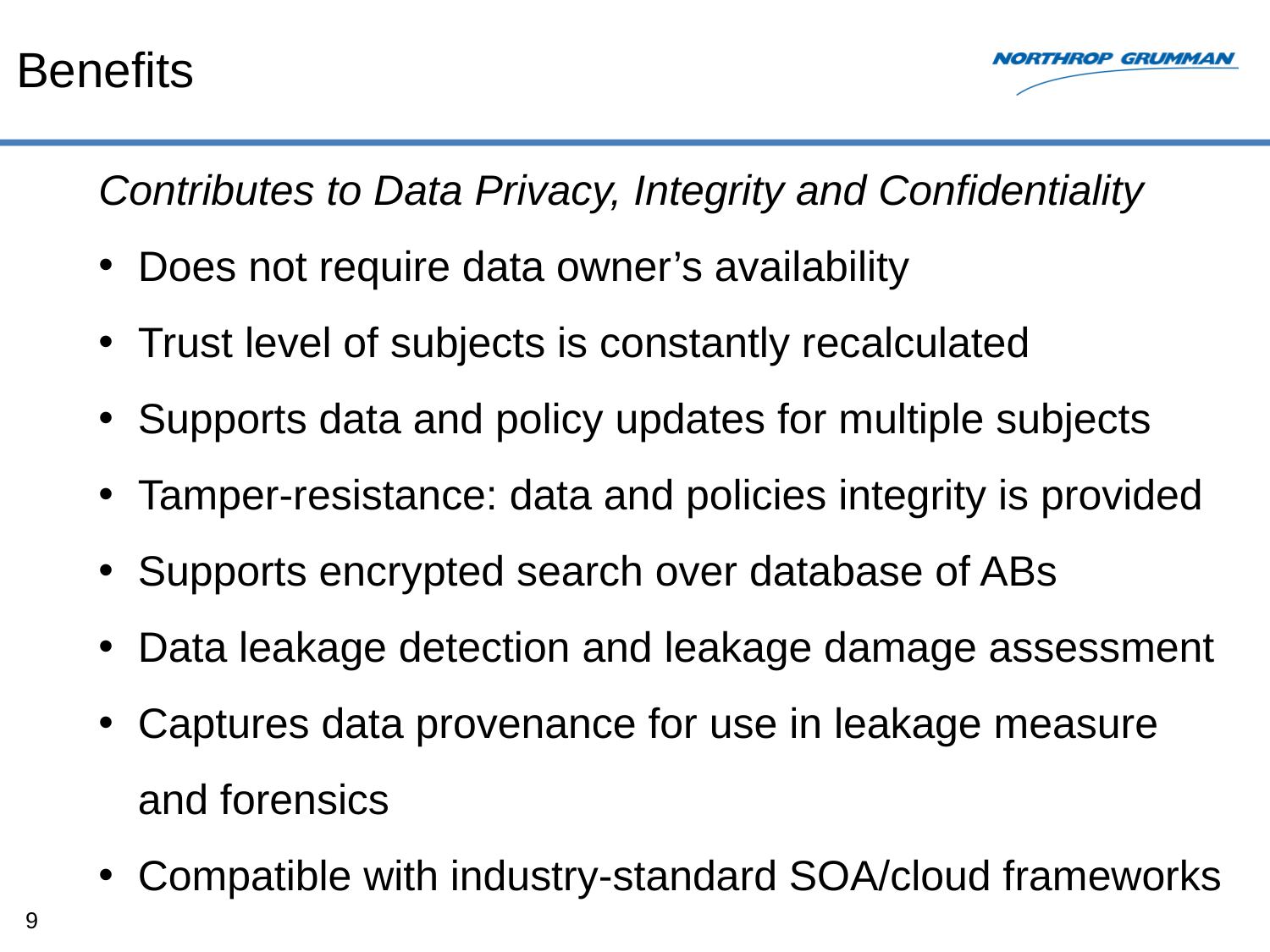

Benefits
Contributes to Data Privacy, Integrity and Confidentiality
Does not require data owner’s availability
Trust level of subjects is constantly recalculated
Supports data and policy updates for multiple subjects
Tamper-resistance: data and policies integrity is provided
Supports encrypted search over database of ABs
Data leakage detection and leakage damage assessment
Captures data provenance for use in leakage measure and forensics
Compatible with industry-standard SOA/cloud frameworks
9